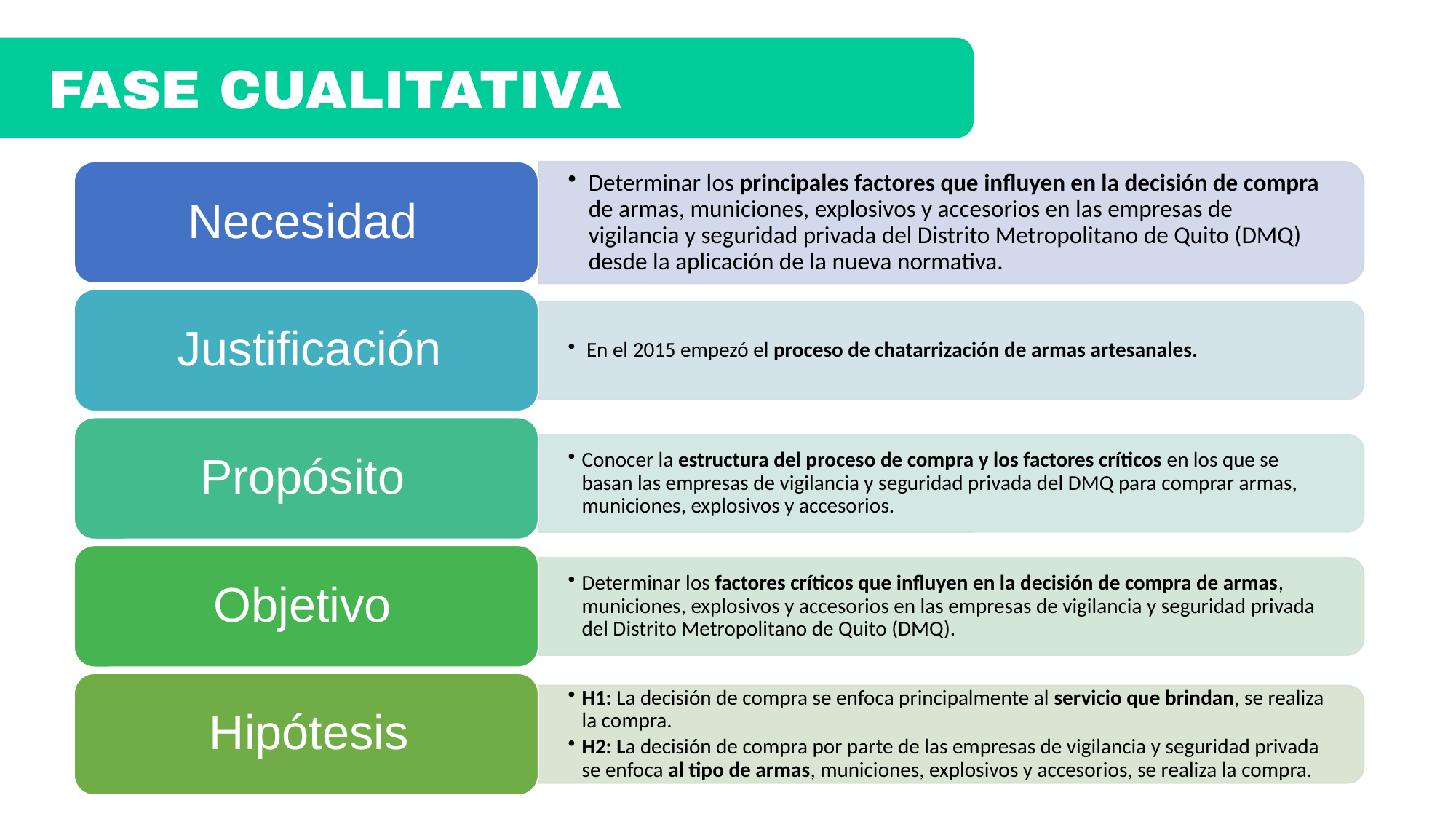

FASE METODOLÓGICA

FASE CUALITATIVA
Determinar los principales factores que influyen en la decisión de compra de armas, municiones, explosivos y accesorios en las empresas de vigilancia y seguridad privada del Distrito Metropolitano de Quito (DMQ) desde la aplicación de la nueva normativa.
Necesidad
 En el 2015 empezó el proceso de chatarrización de armas artesanales.
Justificación
Conocer la estructura del proceso de compra y los factores críticos en los que se basan las empresas de vigilancia y seguridad privada del DMQ para comprar armas, municiones, explosivos y accesorios.
Propósito
Determinar los factores críticos que influyen en la decisión de compra de armas, municiones, explosivos y accesorios en las empresas de vigilancia y seguridad privada del Distrito Metropolitano de Quito (DMQ).
Objetivo
H1: La decisión de compra se enfoca principalmente al servicio que brindan, se realiza la compra.
H2: La decisión de compra por parte de las empresas de vigilancia y seguridad privada se enfoca al tipo de armas, municiones, explosivos y accesorios, se realiza la compra.
Hipótesis